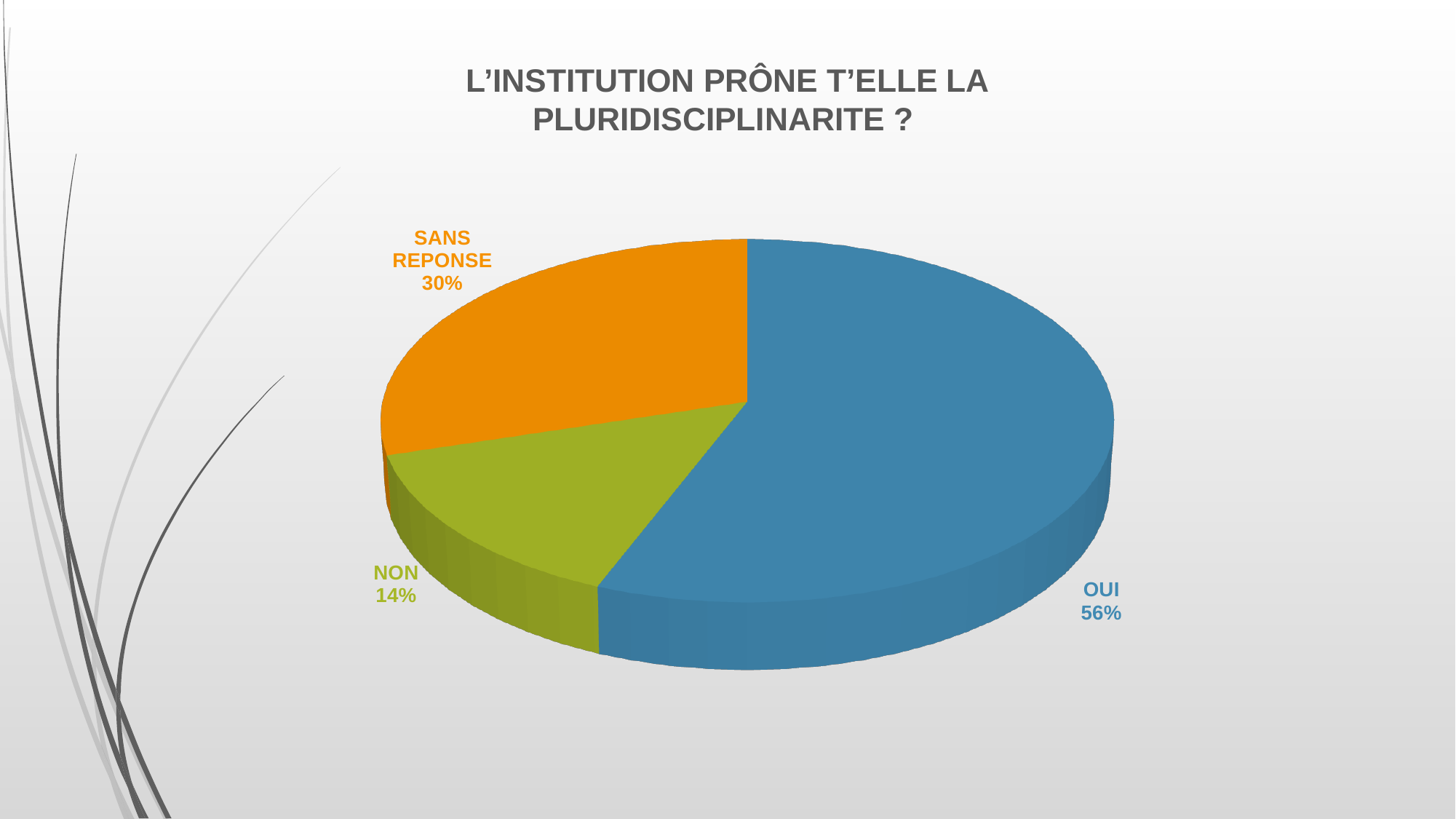

[unsupported chart]

L’INSTITUTION PRÔNE T’ELLE LA PLURIDISCIPLINARITe ?

[unsupported chart]

[unsupported chart]

Personne de référence pour la démence : un choix démentiel ?